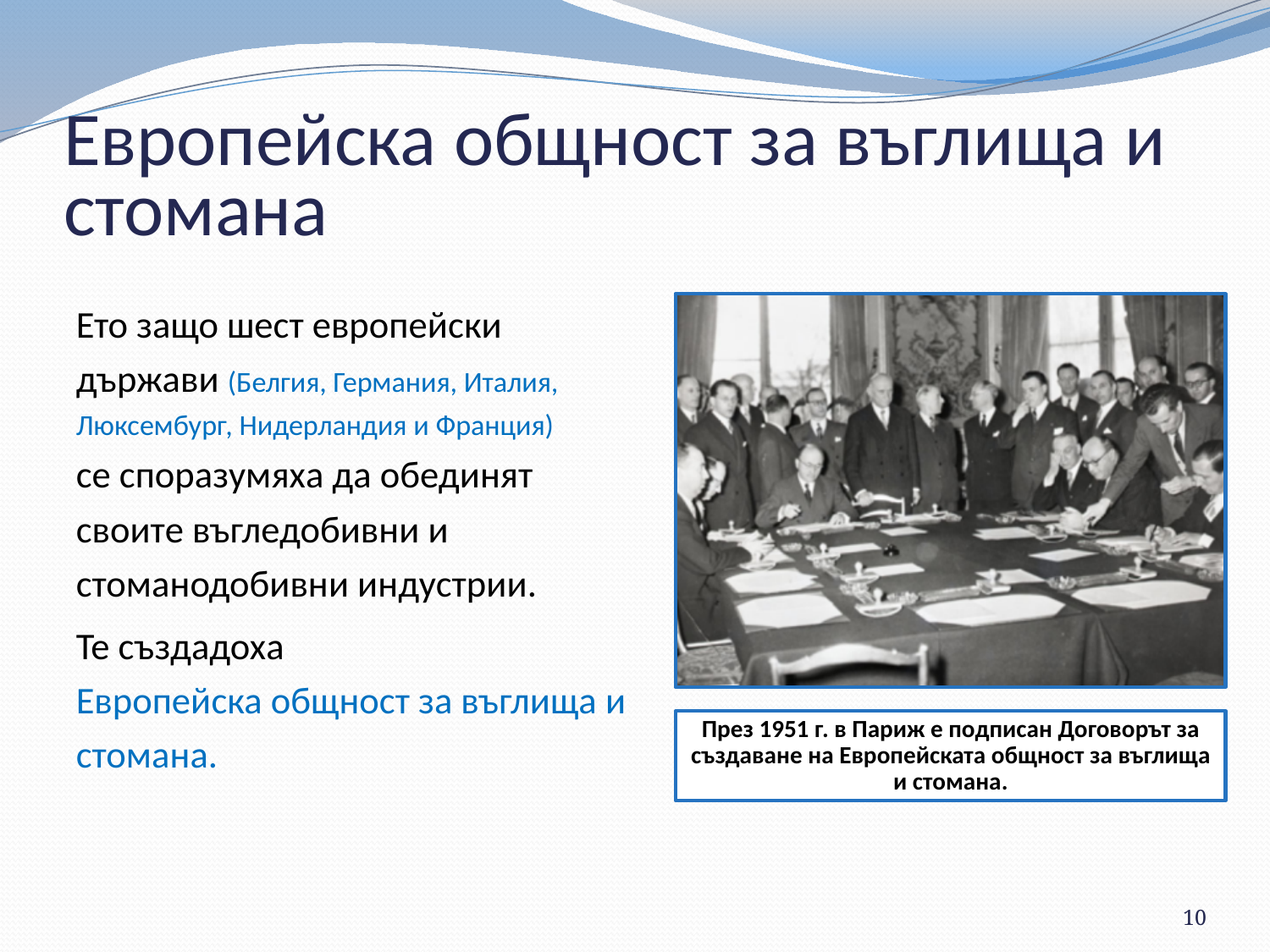

# Европейска общност за въглища и стомана
През 1951 г. в Париж е подписан Договорът за създаване на Европейската общност за въглища и стомана.
Ето защо шест европейски държави (Белгия, Германия, Италия, Люксембург, Нидерландия и Франция)
се споразумяха да обединят своите въгледобивни и стоманодобивни индустрии.
Те създадоха
Европейска общност за въглища и стомана.

10